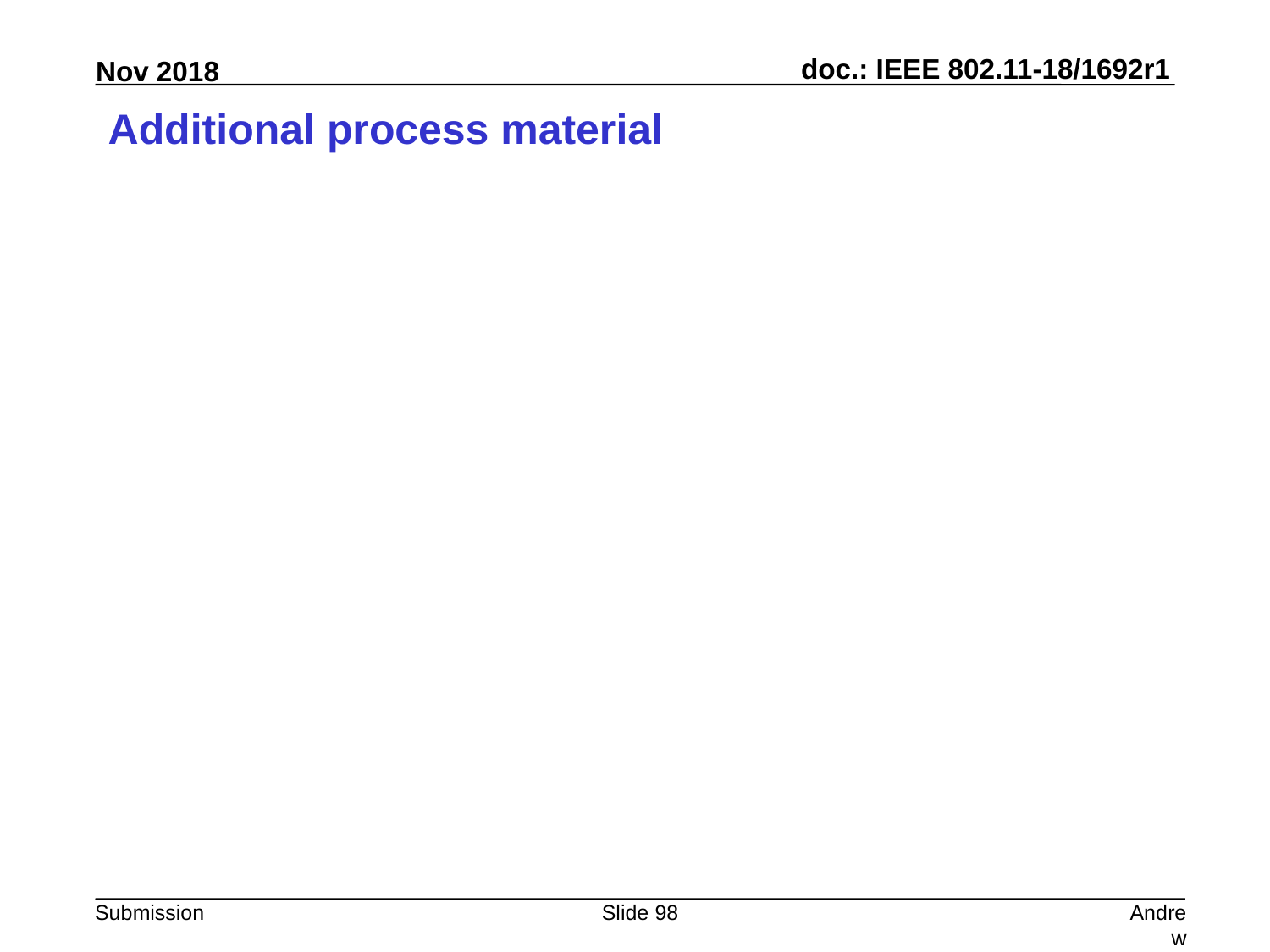

# Additional process material
Slide 98
Andrew Myles, Cisco